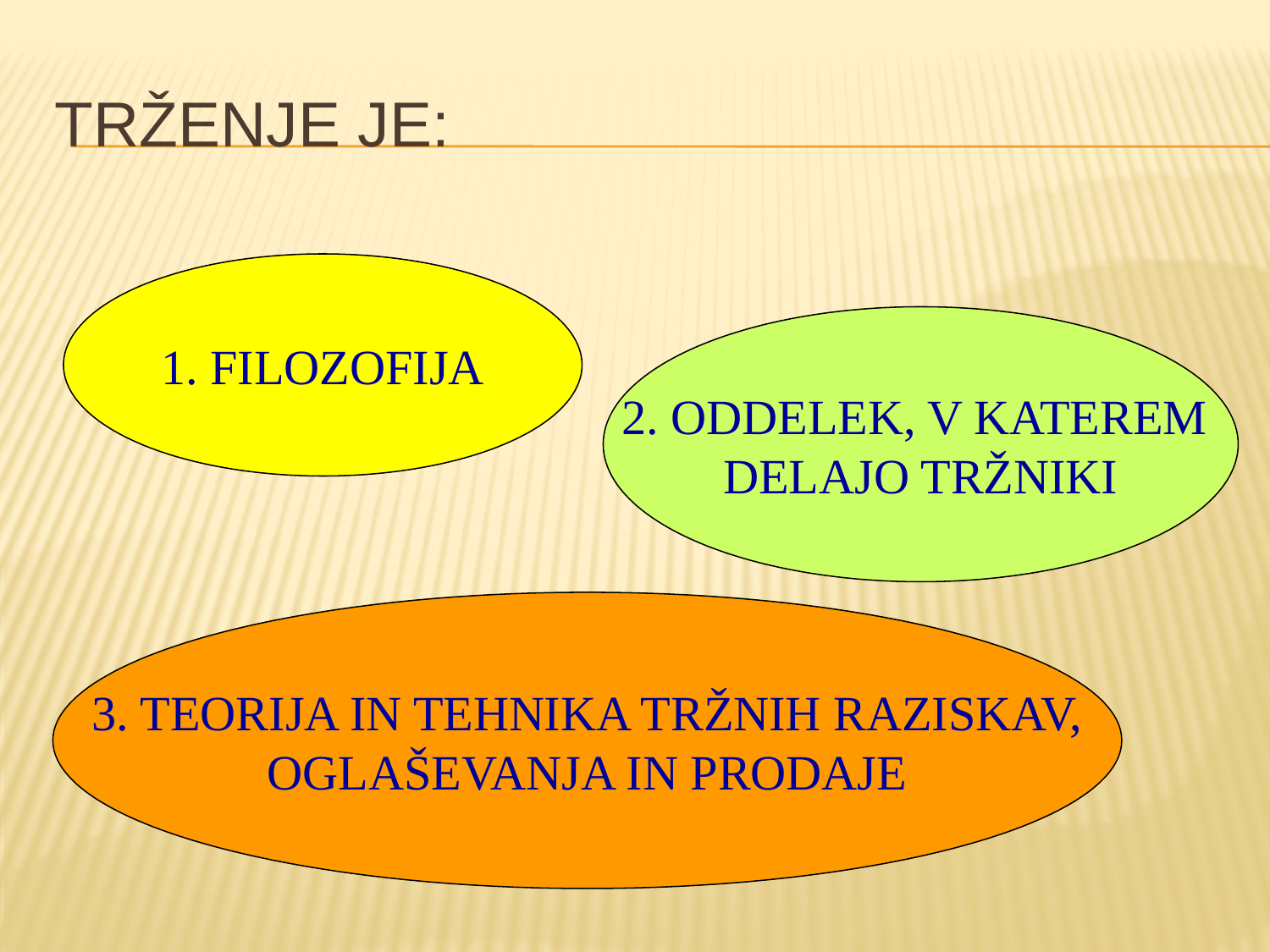

# TRŽENJE JE:
1. FILOZOFIJA
2. ODDELEK, V KATEREM
DELAJO TRŽNIKI
3. TEORIJA IN TEHNIKA TRŽNIH RAZISKAV,
OGLAŠEVANJA IN PRODAJE